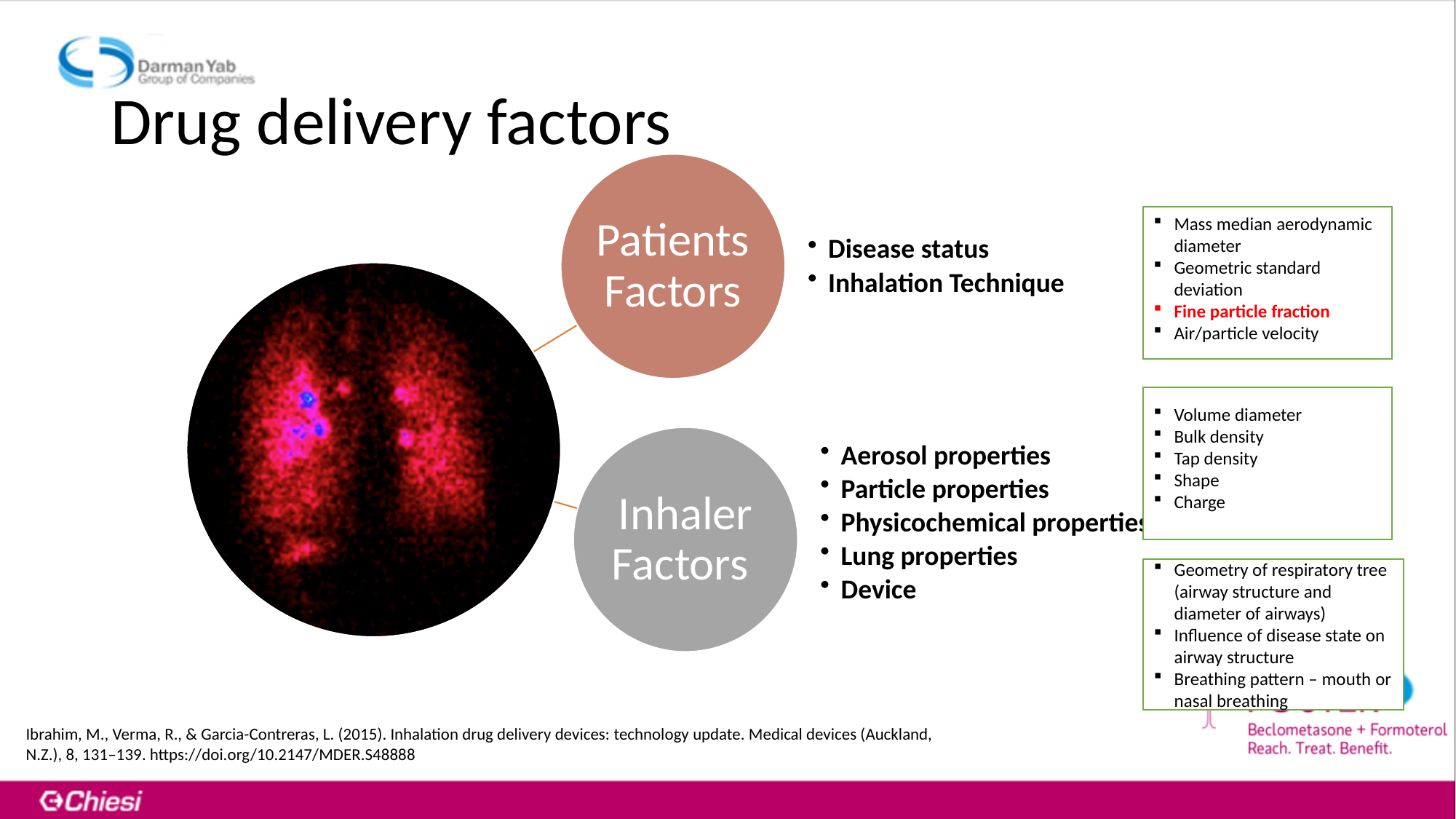

# Drug delivery factors
Patients Factors
Disease status
Inhalation Technique
Inhaler Factors
Aerosol properties
Particle properties
Physicochemical properties
Lung properties
Device

Mass median aerodynamic diameter
Geometric standard deviation
Fine particle fraction
Air/particle velocity

Volume diameter
Bulk density
Tap density
Shape
Charge

Geometry of respiratory tree (airway structure and diameter of airways)
Influence of disease state on airway structure
Breathing pattern – mouth or nasal breathing
Ibrahim, M., Verma, R., & Garcia-Contreras, L. (2015). Inhalation drug delivery devices: technology update. Medical devices (Auckland, N.Z.), 8, 131–139. https://doi.org/10.2147/MDER.S48888